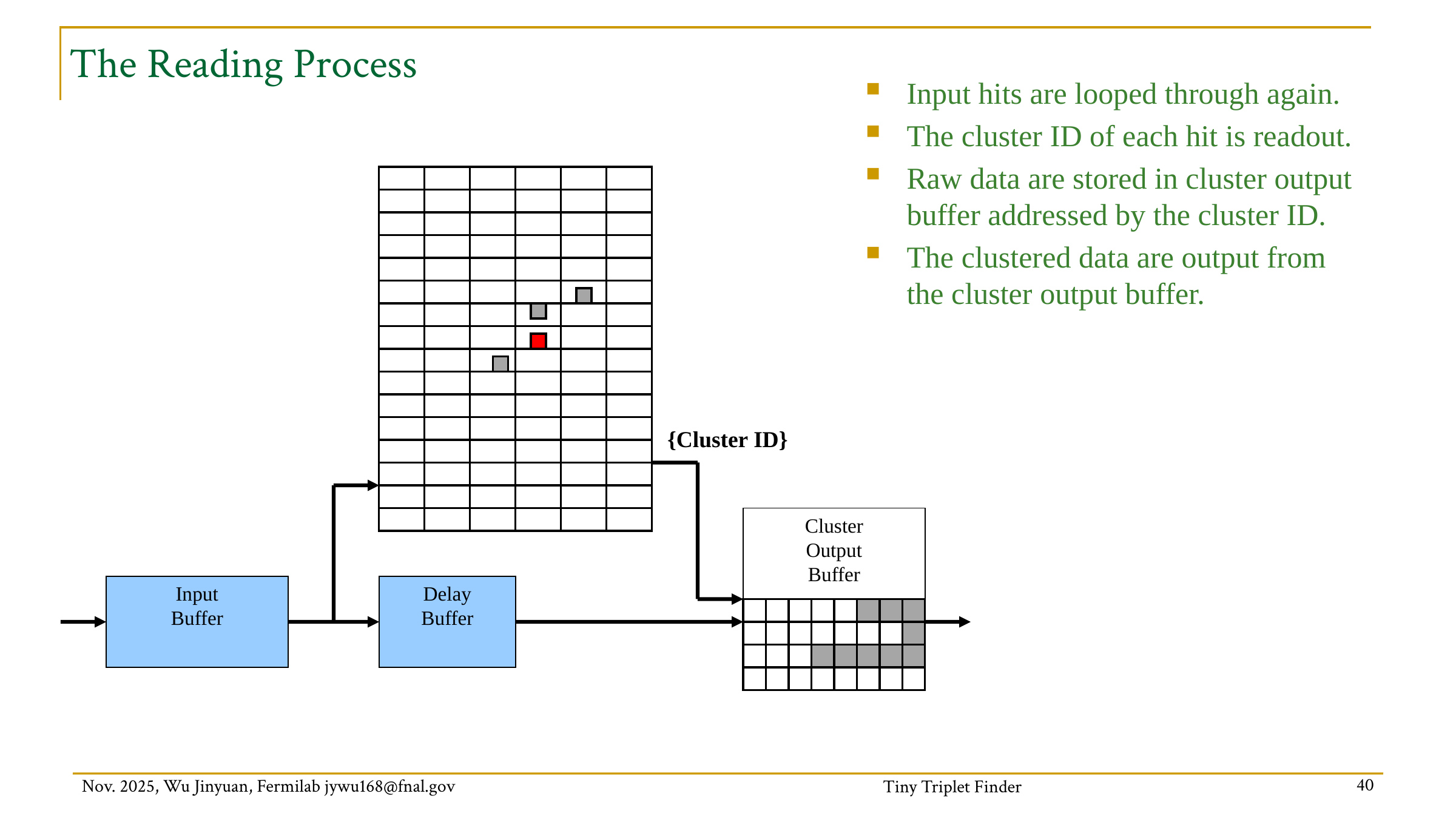

# The Reading Process
Input hits are looped through again.
The cluster ID of each hit is readout.
Raw data are stored in cluster output buffer addressed by the cluster ID.
The clustered data are output from the cluster output buffer.

{Cluster ID}

Cluster
Output
Buffer
Input
Buffer

Delay
Buffer

Tiny Triplet Finder
Nov. 2025, Wu Jinyuan, Fermilab jywu168@fnal.gov
40